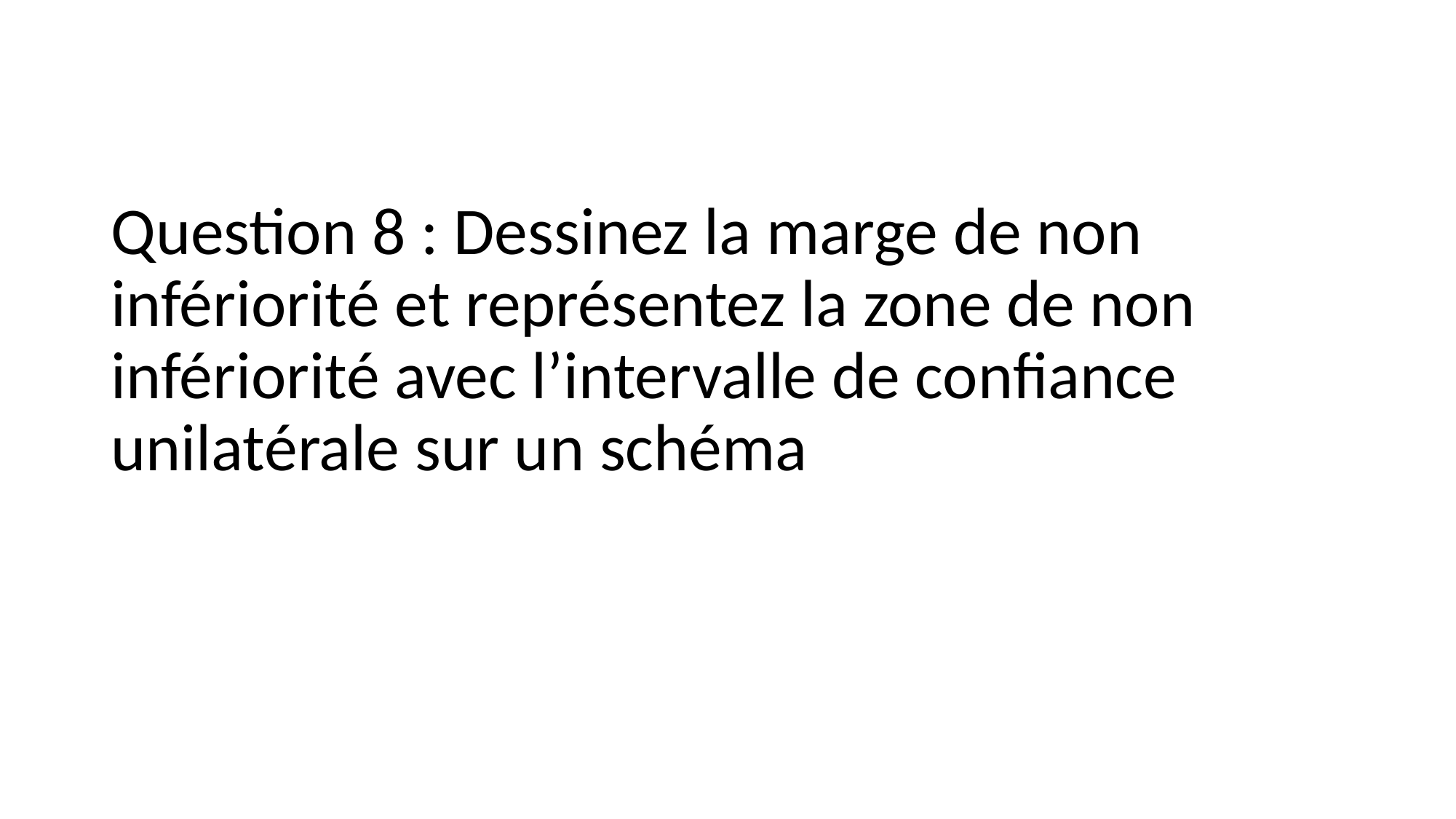

# Question 8 : Dessinez la marge de non infériorité et représentez la zone de non infériorité avec l’intervalle de confiance unilatérale sur un schéma